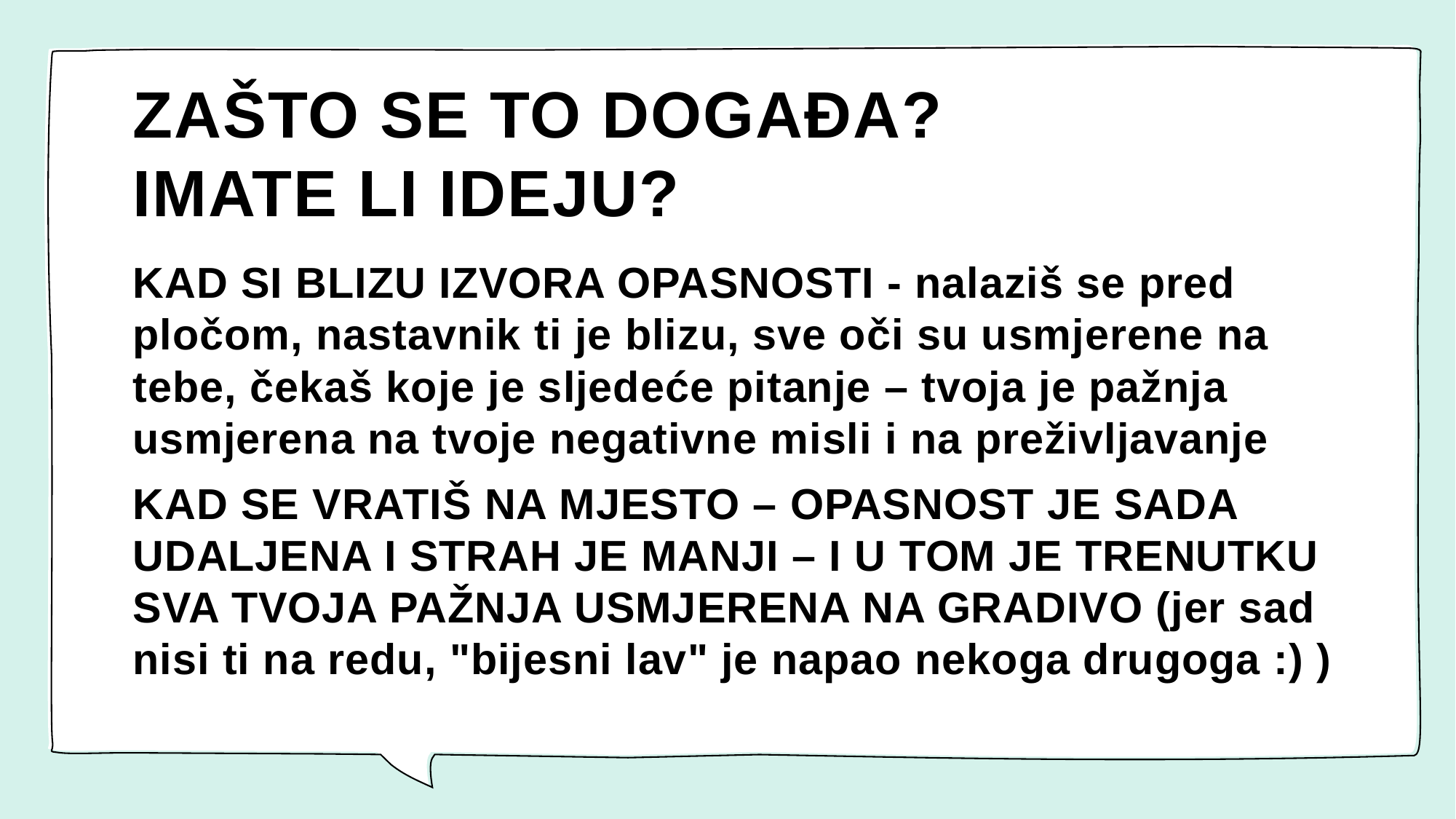

# ZAŠTO SE TO DOGAĐA? IMATE LI IDEJU?
KAD SI BLIZU IZVORA OPASNOSTI - nalaziš se pred pločom, nastavnik ti je blizu, sve oči su usmjerene na tebe, čekaš koje je sljedeće pitanje – tvoja je pažnja usmjerena na tvoje negativne misli i na preživljavanje
KAD SE VRATIŠ NA MJESTO – OPASNOST JE SADA UDALJENA I STRAH JE MANJI – I U TOM JE TRENUTKU SVA TVOJA PAŽNJA USMJERENA NA GRADIVO (jer sad nisi ti na redu, "bijesni lav" je napao nekoga drugoga :) )